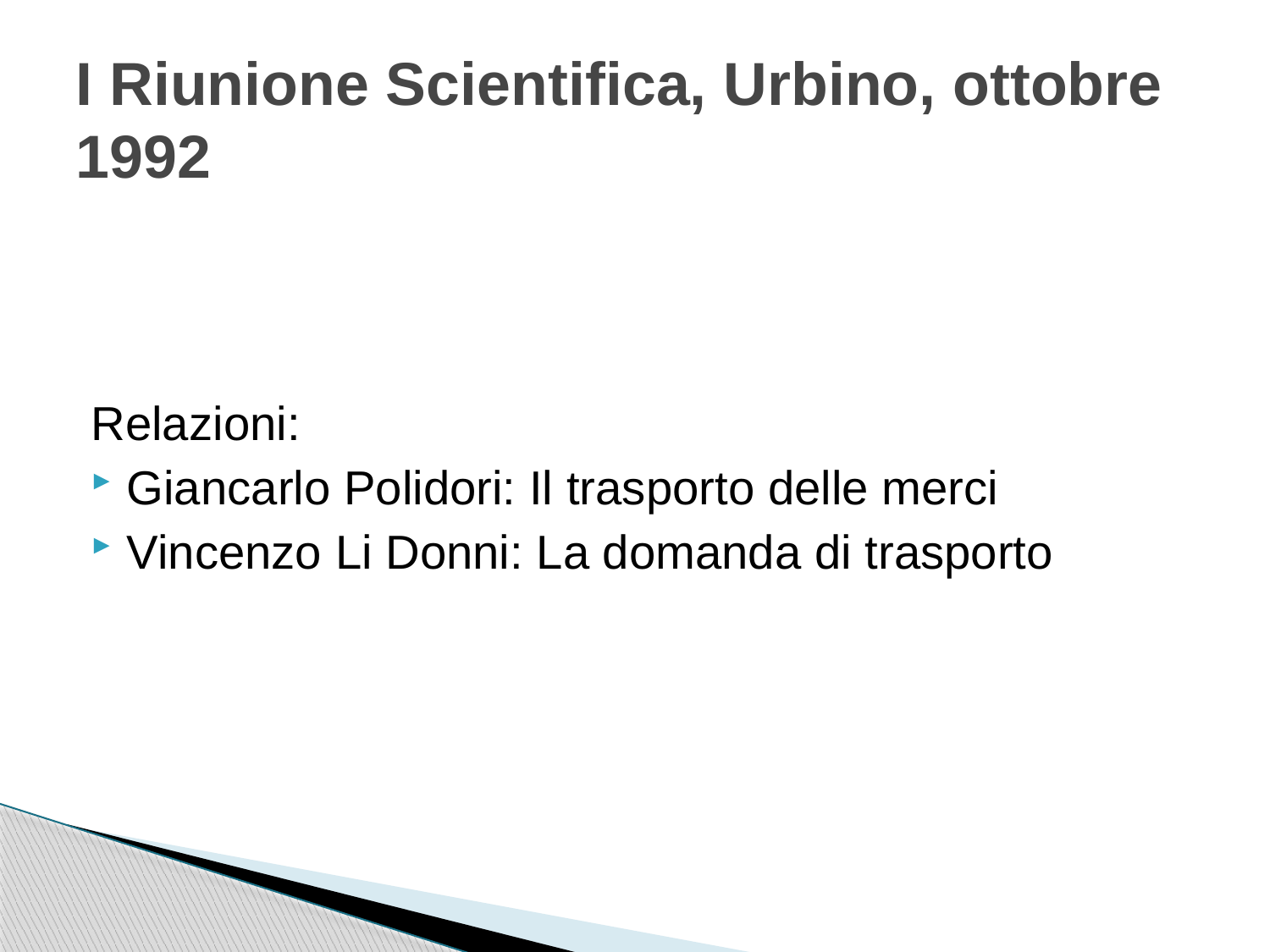

# I Riunione Scientifica, Urbino, ottobre 1992
Relazioni:
Giancarlo Polidori: Il trasporto delle merci
Vincenzo Li Donni: La domanda di trasporto